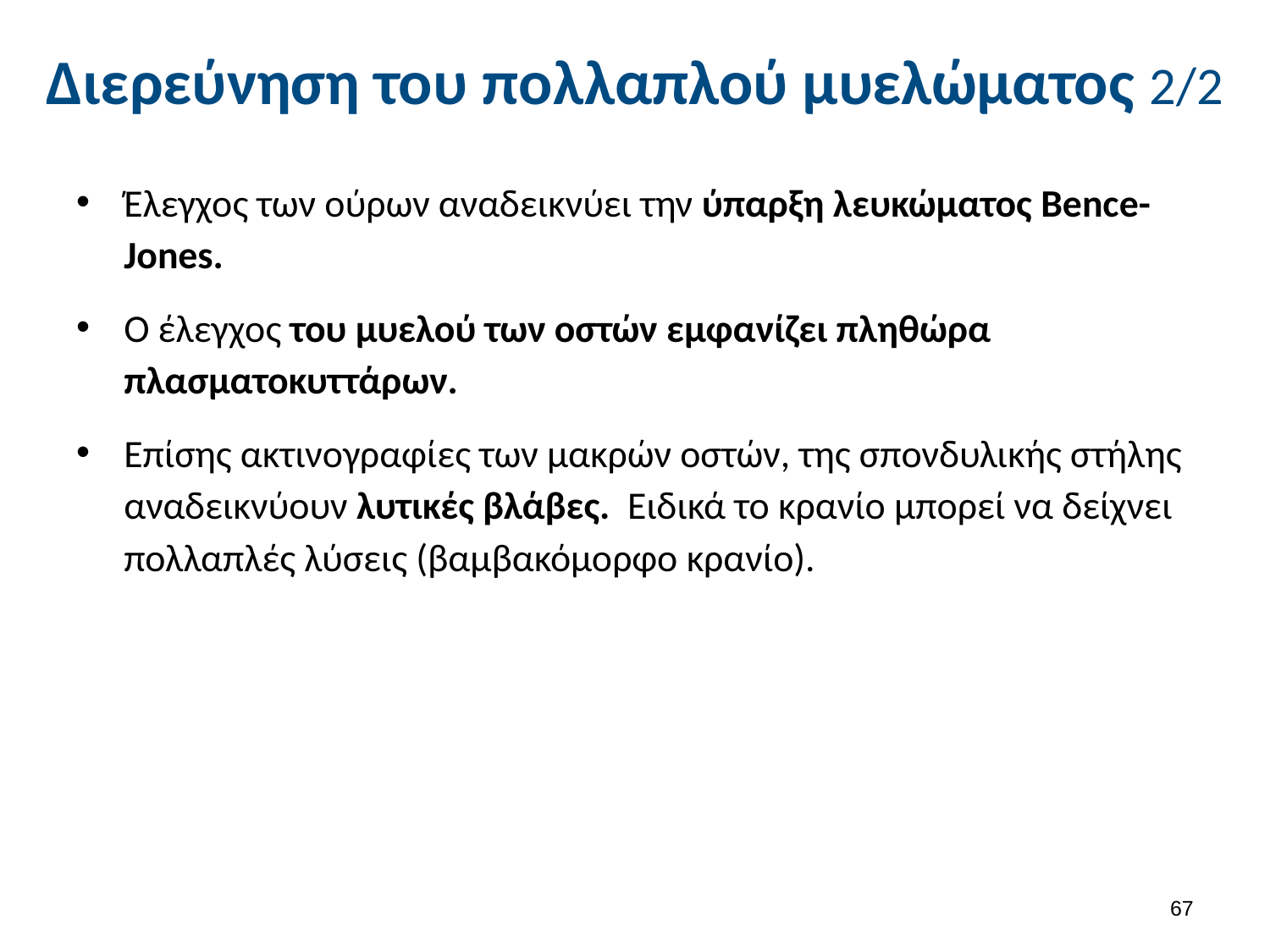

# Διερεύνηση του πολλαπλού μυελώματος 2/2
Έλεγχος των ούρων αναδεικνύει την ύπαρξη λευκώματος Bence-Jones.
Ο έλεγχος του μυελού των οστών εμφανίζει πληθώρα πλασματοκυττάρων.
Επίσης ακτινογραφίες των μακρών οστών, της σπονδυλικής στήλης αναδεικνύουν λυτικές βλάβες.  Ειδικά το κρανίο μπορεί να δείχνει πολλαπλές λύσεις (βαμβακόμορφο κρανίο).
67